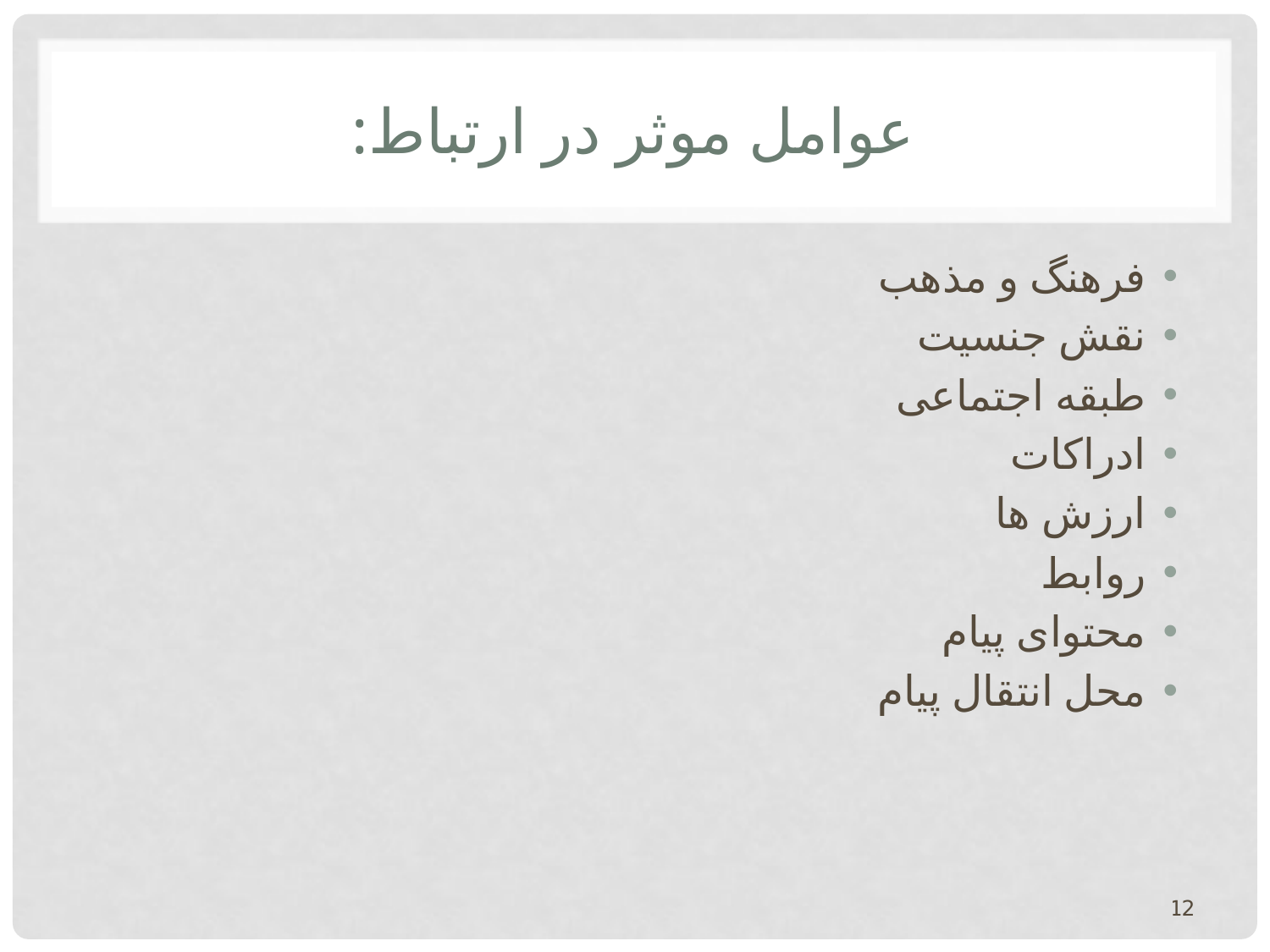

# عوامل موثر در ارتباط:
فرهنگ و مذهب
نقش جنسیت
طبقه اجتماعی
ادراکات
ارزش ها
روابط
محتوای پیام
محل انتقال پیام
12